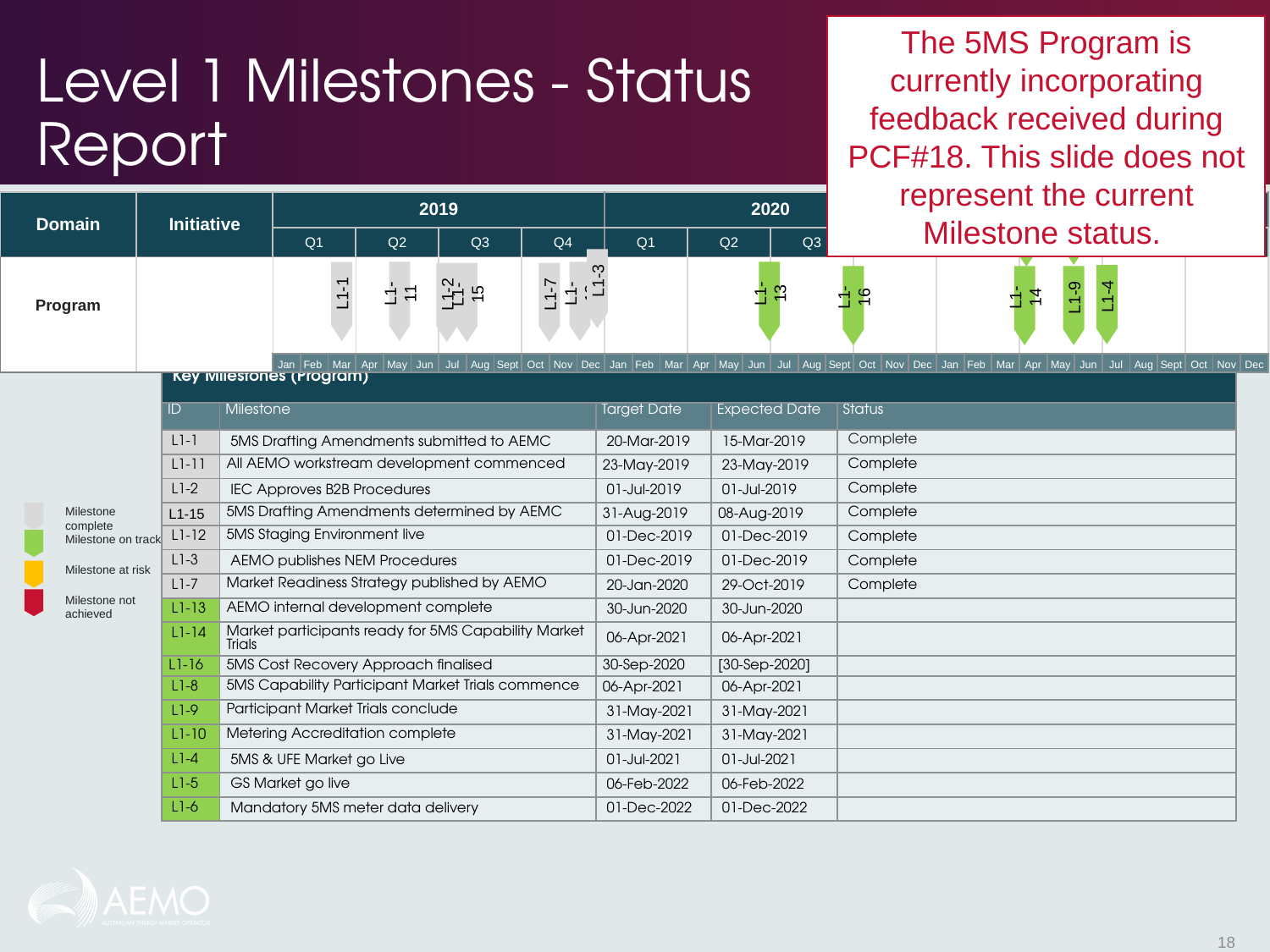

The 5MS Program is currently incorporating feedback received during PCF#18. This slide does not represent the current Milestone status.
# Level 1 Milestones - Status Report
Current as at 30-01-2020
L1-10
L1-8
| Domain | Initiative | 2019 |  |  |  |  |  |  |  |  |  |  |  | 2020 |  |  |  |  |  |  |  |  |  |  |  | 2021 |  |  |  |  |  |  |  |  |  |  |  |
| --- | --- | --- | --- | --- | --- | --- | --- | --- | --- | --- | --- | --- | --- | --- | --- | --- | --- | --- | --- | --- | --- | --- | --- | --- | --- | --- | --- | --- | --- | --- | --- | --- | --- | --- | --- | --- | --- |
|  |  | Q1 |  |  | Q2 |  |  | Q3 |  |  | Q4 |  |  | Q1 |  |  | Q2 |  |  | Q3 |  |  | Q4 |  |  | Q1 |  |  | Q2 |  |  | Q3 |  |  | Q4 |  |  |
| Program |  |  |  |  |  |  |  |  |  |  |  |  |  |  |  |  |  |  |  |  |  |  |  |  |  |  |  |  |  |  |  |  |  |  |  |  |  |
|  |  | Jan | Feb | Mar | Apr | May | Jun | Jul | Aug | Sept | Oct | Nov | Dec | Jan | Feb | Mar | Apr | May | Jun | Jul | Aug | Sept | Oct | Nov | Dec | Jan | Feb | Mar | Apr | May | Jun | Jul | Aug | Sept | Oct | Nov | Dec |
L1-3
L1-11
L1-12
L1-13
L1-1
L1-2
L1-15
L1-7
L1-4
L1-16
L1-9
L1-14
| Key Milestones (Program) |  |  |  |  |
| --- | --- | --- | --- | --- |
| ID | Milestone | Target Date | Expected Date | Status |
| L1-1 | 5MS Drafting Amendments submitted to AEMC | 20-Mar-2019 | 15-Mar-2019 | Complete |
| L1-11 | All AEMO workstream development commenced | 23-May-2019 | 23-May-2019 | Complete |
| L1-2 | IEC Approves B2B Procedures | 01-Jul-2019 | 01-Jul-2019 | Complete |
| L1-15 | 5MS Drafting Amendments determined by AEMC | 31-Aug-2019 | 08-Aug-2019 | Complete |
| L1-12 | 5MS Staging Environment live | 01-Dec-2019 | 01-Dec-2019 | Complete |
| L1-3 | AEMO publishes NEM Procedures | 01-Dec-2019 | 01-Dec-2019 | Complete |
| L1-7 | Market Readiness Strategy published by AEMO | 20-Jan-2020 | 29-Oct-2019 | Complete |
| L1-13 | AEMO internal development complete | 30-Jun-2020 | 30-Jun-2020 |  |
| L1-14 | Market participants ready for 5MS Capability Market Trials | 06-Apr-2021 | 06-Apr-2021 |  |
| L1-16 | 5MS Cost Recovery Approach finalised | 30-Sep-2020 | [30-Sep-2020] |  |
| L1-8 | 5MS Capability Participant Market Trials commence | 06-Apr-2021 | 06-Apr-2021 |  |
| L1-9 | Participant Market Trials conclude | 31-May-2021 | 31-May-2021 |  |
| L1-10 | Metering Accreditation complete | 31-May-2021 | 31-May-2021 |  |
| L1-4 | 5MS & UFE Market go Live | 01-Jul-2021 | 01-Jul-2021 |  |
| L1-5 | GS Market go live | 06-Feb-2022 | 06-Feb-2022 |  |
| L1-6 | Mandatory 5MS meter data delivery | 01-Dec-2022 | 01-Dec-2022 |  |
Milestone complete

Milestone on track

Milestone at risk

Milestone not achieved

18